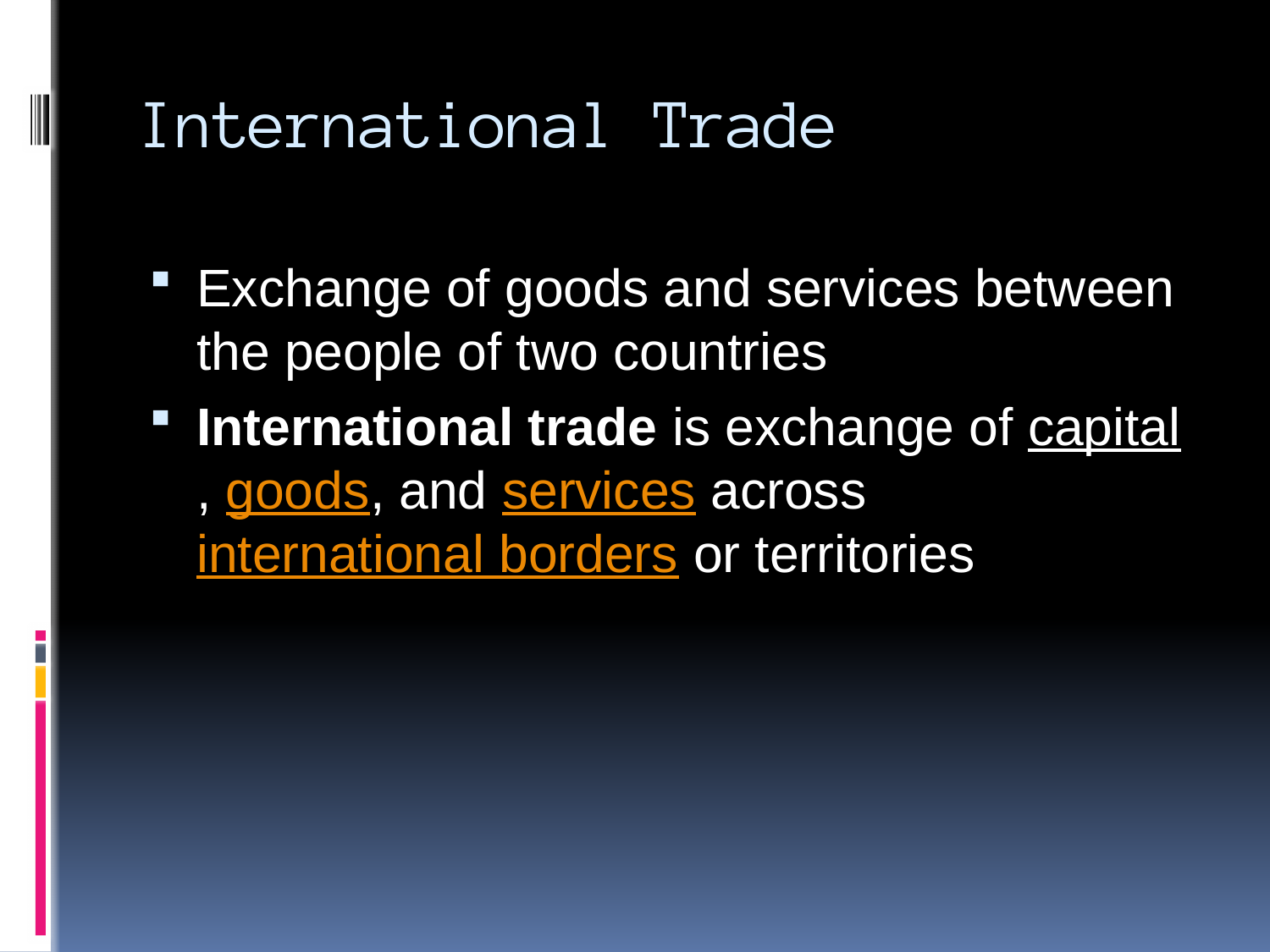

# International Trade
Exchange of goods and services between the people of two countries
International trade is exchange of capital, goods, and services across international borders or territories